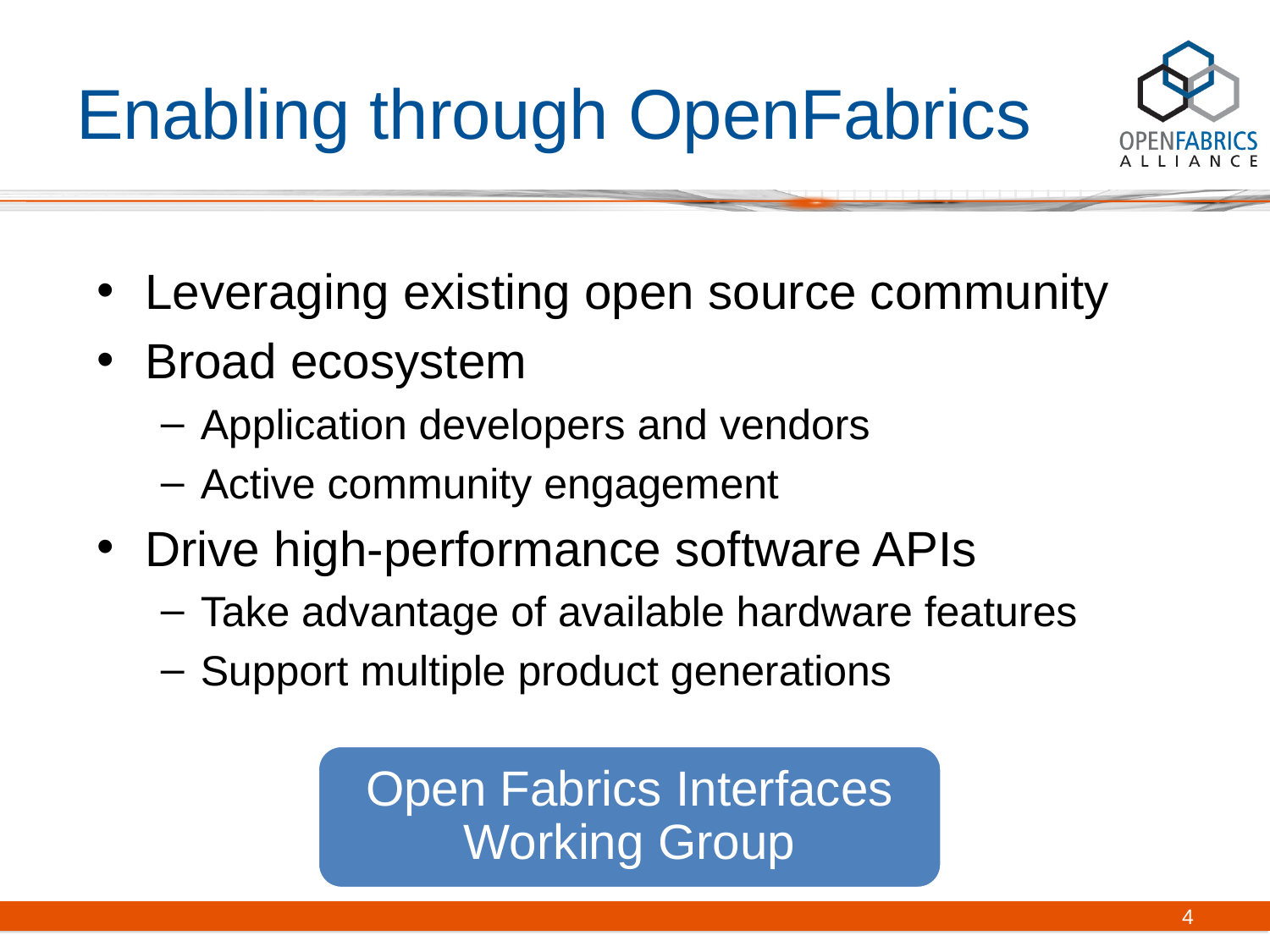

# Enabling through OpenFabrics
Leveraging existing open source community
Broad ecosystem
Application developers and vendors
Active community engagement
Drive high-performance software APIs
Take advantage of available hardware features
Support multiple product generations

Open Fabrics Interfaces Working Group
4